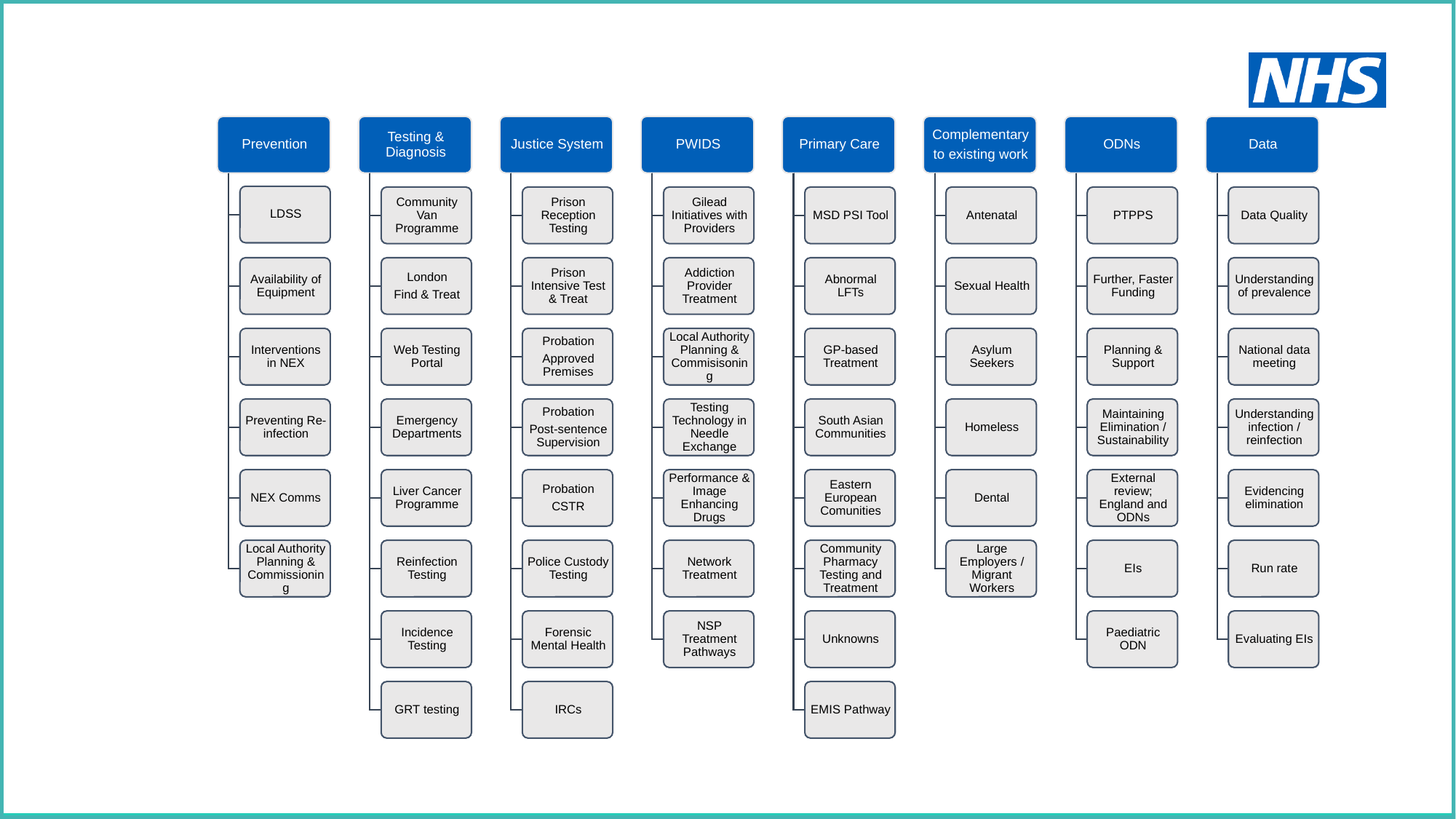

Prevention
LDSS
Availability of Equipment
Interventions in NEX
Preventing Re-infection
NEX Comms
Local Authority Planning & Commissioning
Testing & Diagnosis
Community Van Programme
London
Find & Treat
Web Testing Portal
Emergency Departments
Liver Cancer Programme
Reinfection Testing
Incidence Testing
GRT testing
Justice System
Prison Reception Testing
Prison Intensive Test & Treat
Probation
Approved Premises
Probation
Post-sentence Supervision
Probation
CSTR
Police Custody Testing
Forensic Mental Health
IRCs
PWIDS
Gilead Initiatives with Providers
Addiction Provider Treatment
Local Authority Planning & Commisisoning
Testing Technology in Needle Exchange
Performance & Image Enhancing Drugs
Network Treatment
NSP Treatment Pathways
Primary Care
MSD PSI Tool
Abnormal LFTs
GP-based Treatment
South Asian Communities
Eastern European Comunities
Community Pharmacy Testing and Treatment
Unknowns
EMIS Pathway
Complementary
to existing work
Antenatal
Sexual Health
Asylum Seekers
Homeless
Dental
Large Employers / Migrant Workers
ODNs
PTPPS
Further, Faster Funding
Planning & Support
Maintaining Elimination / Sustainability
External review; England and ODNs
EIs
Paediatric ODN
Data
Data Quality
Understanding of prevalence
National data meeting
Understanding infection / reinfection
Evidencing elimination
Run rate
Evaluating EIs